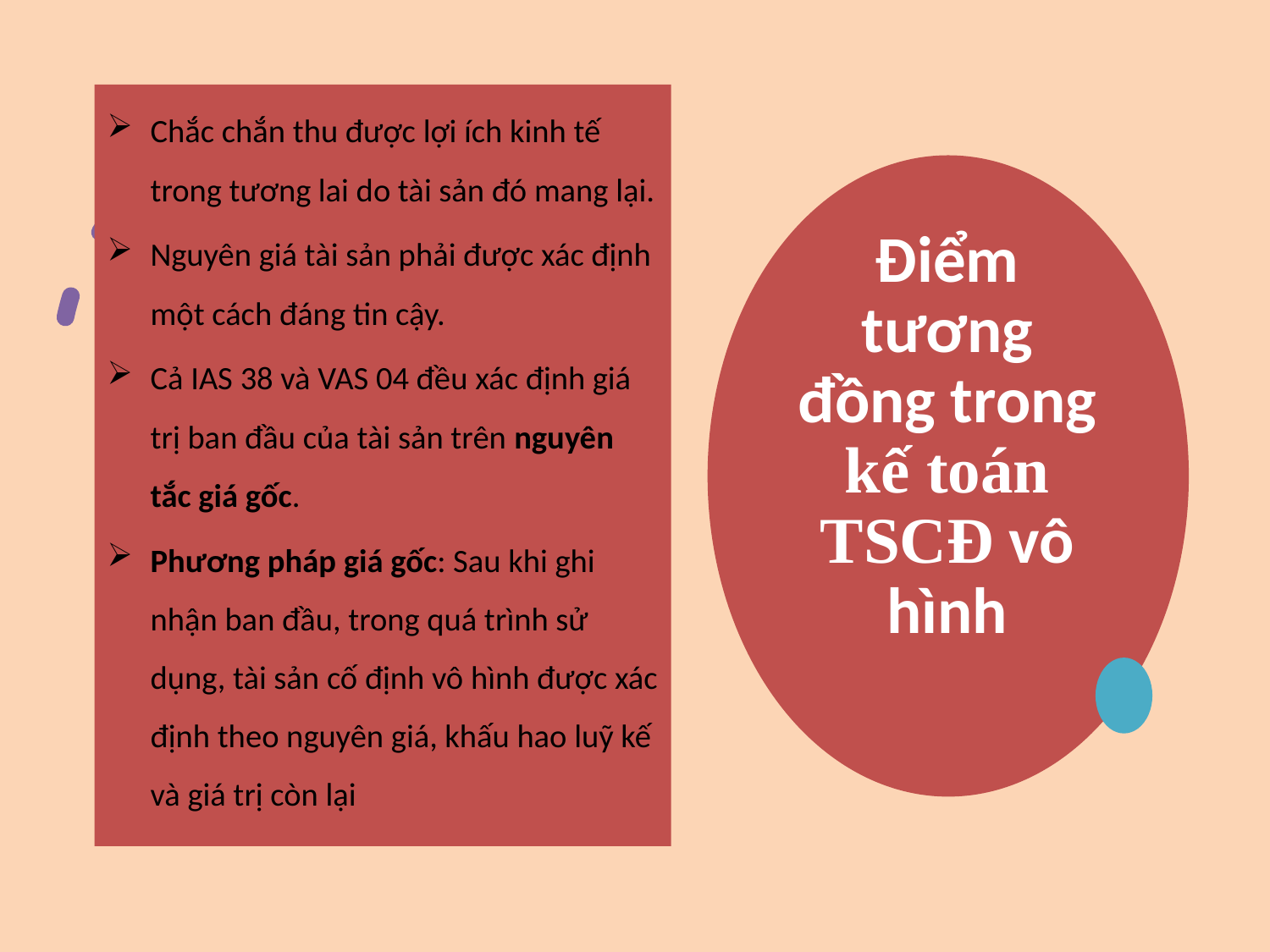

Chắc chắn thu được lợi ích kinh tế trong tương lai do tài sản đó mang lại.
Nguyên giá tài sản phải được xác định một cách đáng tin cậy.
Cả IAS 38 và VAS 04 đều xác định giá trị ban đầu của tài sản trên nguyên tắc giá gốc.
Phương pháp giá gốc: Sau khi ghi nhận ban đầu, trong quá trình sử dụng, tài sản cố định vô hình được xác định theo nguyên giá, khấu hao luỹ kế và giá trị còn lại

# Điểm tương đồng trong kế toán TSCĐ vô hình